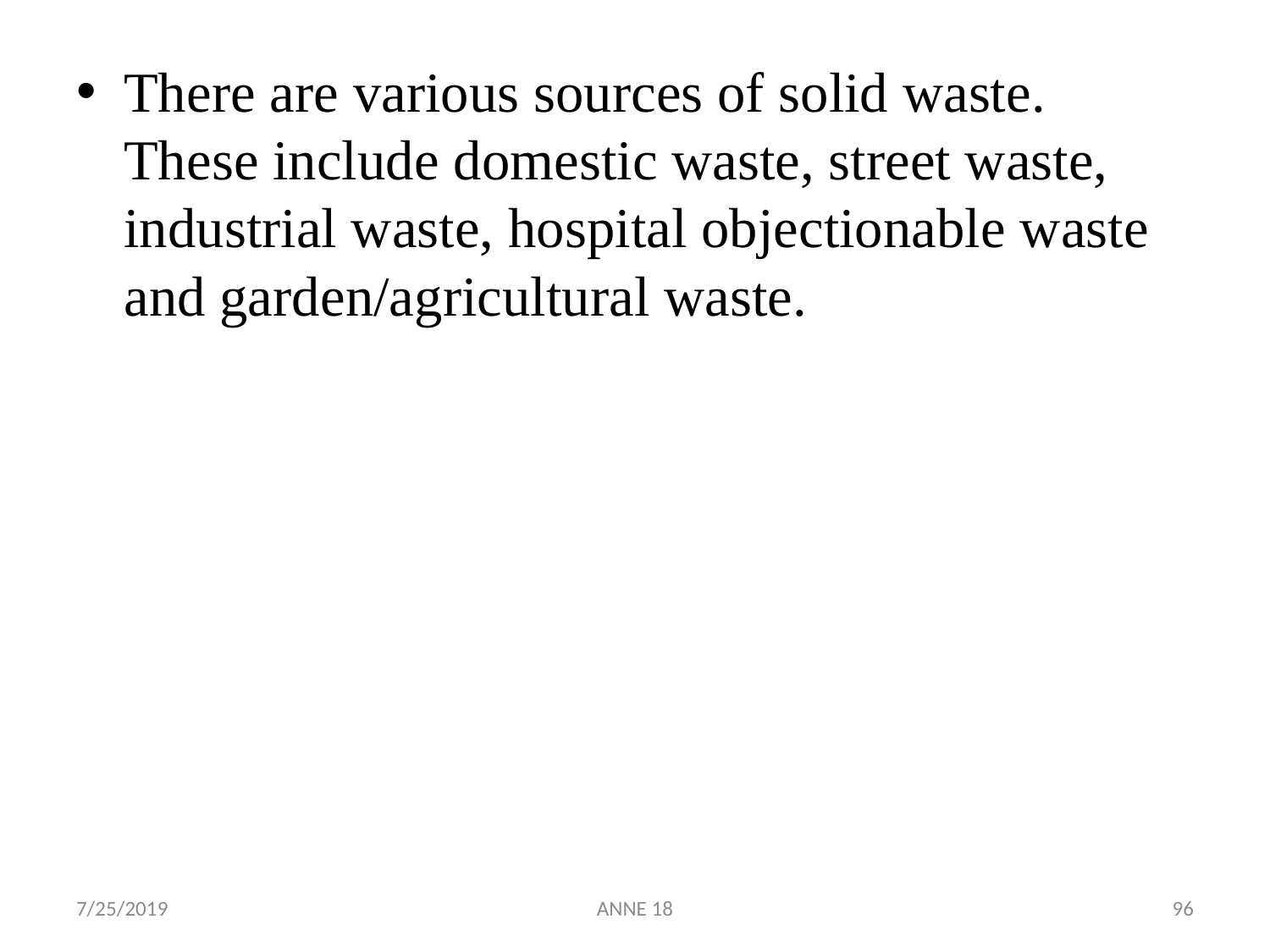

There are various sources of solid waste. These include domestic waste, street waste, industrial waste, hospital objectionable waste and garden/agricultural waste.
7/25/2019
ANNE 18
96